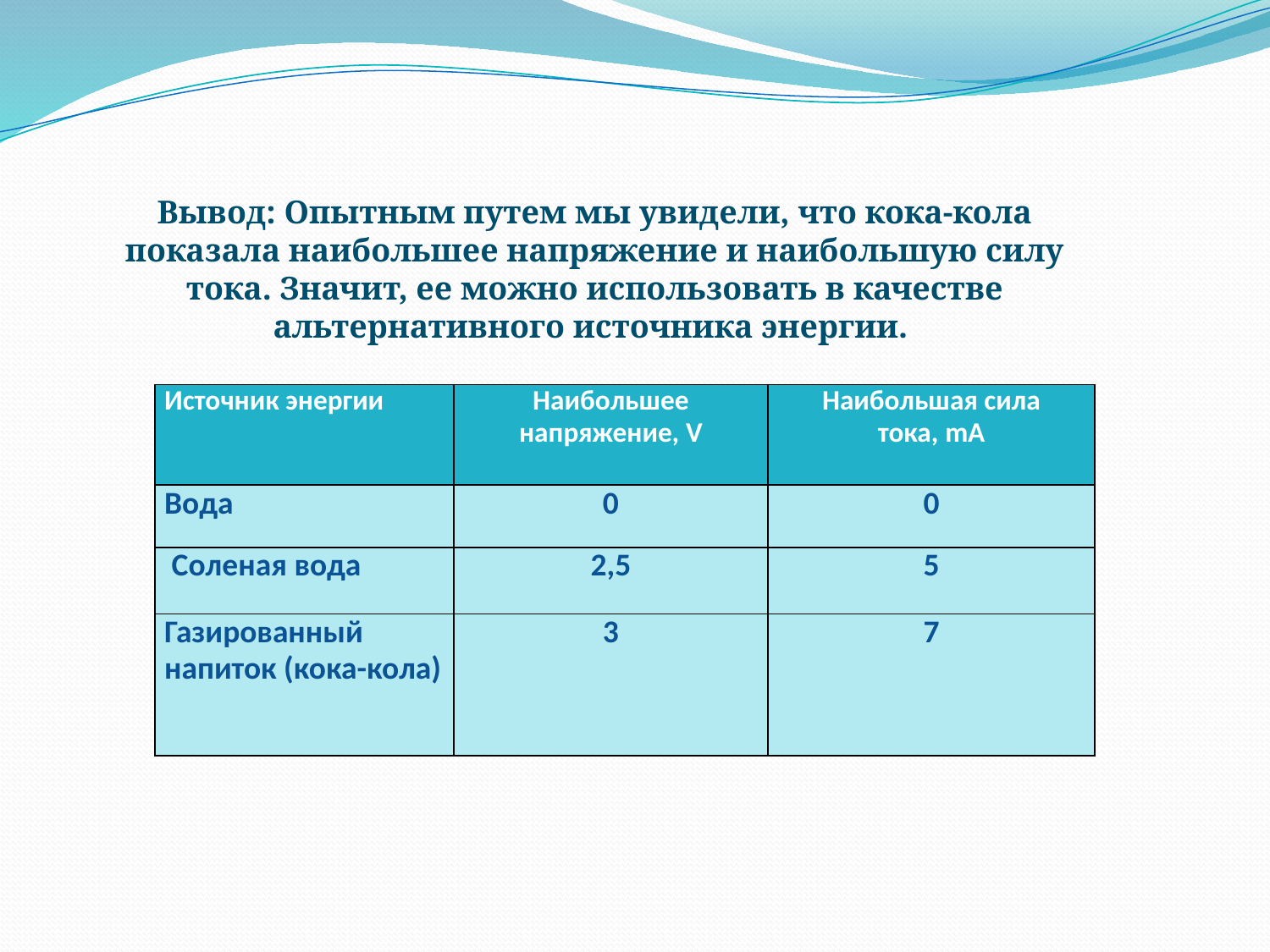

Вывод: Опытным путем мы увидели, что кока-кола показала наибольшее напряжение и наибольшую силу тока. Значит, ее можно использовать в качестве альтернативного источника энергии.
| Источник энергии | Наибольшее напряжение, V | Наибольшая сила тока, mA |
| --- | --- | --- |
| Вода | 0 | 0 |
| Соленая вода | 2,5 | 5 |
| Газированный напиток (кока-кола) | 3 | 7 |